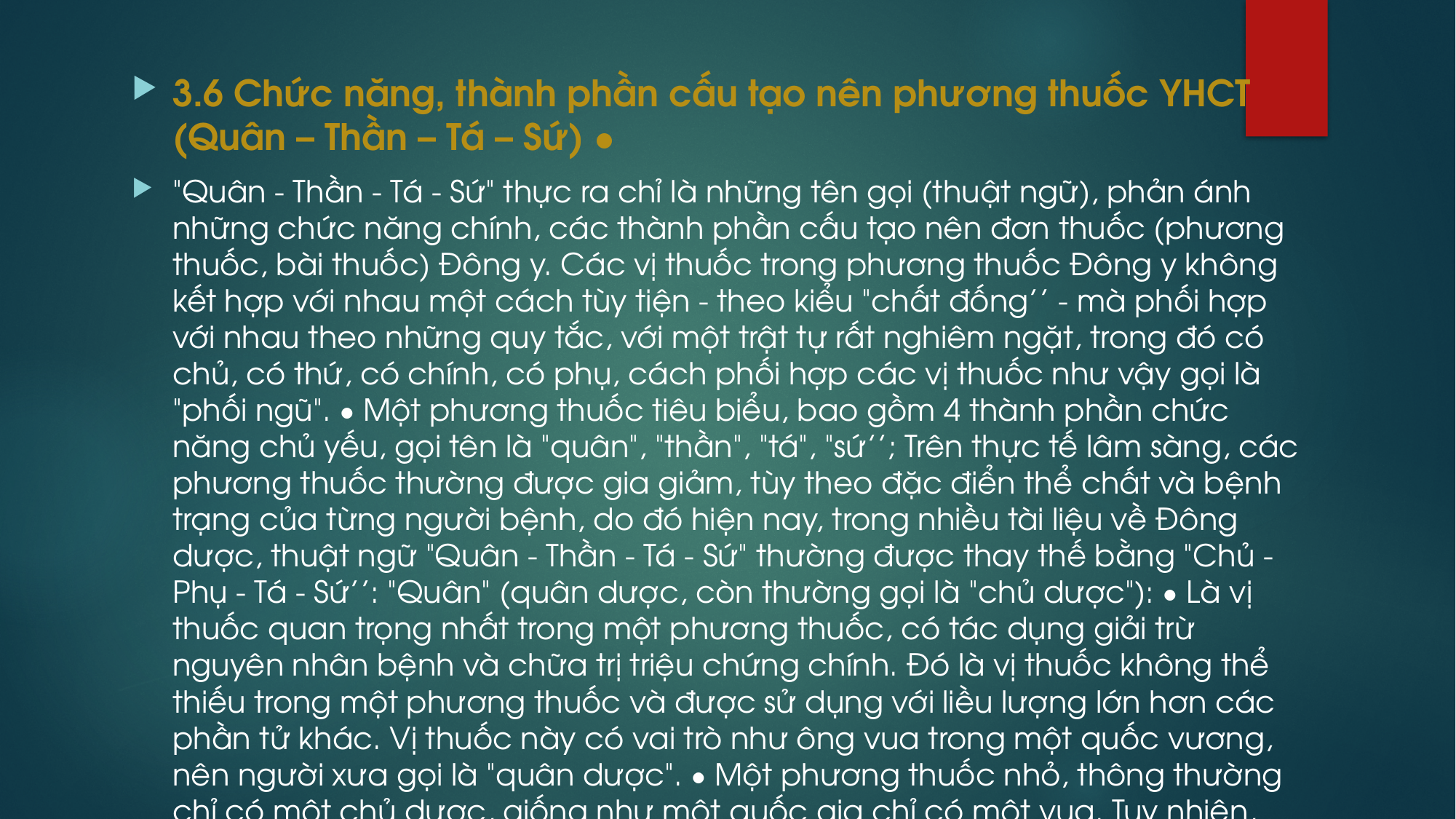

3.6 Chức năng, thành phần cấu tạo nên phương thuốc YHCT (Quân – Thần – Tá – Sứ) •
"Quân - Thần - Tá - Sứ" thực ra chỉ là những tên gọi (thuật ngữ), phản ánh những chức năng chính, các thành phần cấu tạo nên đơn thuốc (phương thuốc, bài thuốc) Đông y. Các vị thuốc trong phương thuốc Đông y không kết hợp với nhau một cách tùy tiện - theo kiểu "chất đống’’ - mà phối hợp với nhau theo những quy tắc, với một trật tự rất nghiêm ngặt, trong đó có chủ, có thứ, có chính, có phụ, cách phối hợp các vị thuốc như vậy gọi là "phối ngũ". • Một phương thuốc tiêu biểu, bao gồm 4 thành phần chức năng chủ yếu, gọi tên là "quân", "thần", "tá", "sứ’’; Trên thực tế lâm sàng, các phương thuốc thường được gia giảm, tùy theo đặc điển thể chất và bệnh trạng của từng người bệnh, do đó hiện nay, trong nhiều tài liệu về Đông dược, thuật ngữ "Quân - Thần - Tá - Sứ" thường được thay thế bằng "Chủ - Phụ - Tá - Sứ’’: "Quân" (quân dược, còn thường gọi là "chủ dược"): • Là vị thuốc quan trọng nhất trong một phương thuốc, có tác dụng giải trừ nguyên nhân bệnh và chữa trị triệu chứng chính. Đó là vị thuốc không thể thiếu trong một phương thuốc và được sử dụng với liều lượng lớn hơn các phần tử khác. Vị thuốc này có vai trò như ông vua trong một quốc vương, nên người xưa gọi là "quân dược". • Một phương thuốc nhỏ, thông thường chỉ có một chủ dược, giống như một quốc gia chỉ có một vua. Tuy nhiên, trong các phương thuốc lớn, có thể có tới hai hoặc vài "quân dược". Lúc này, trong một quốc gia có thể có tới hai hoặc ba ông vua.